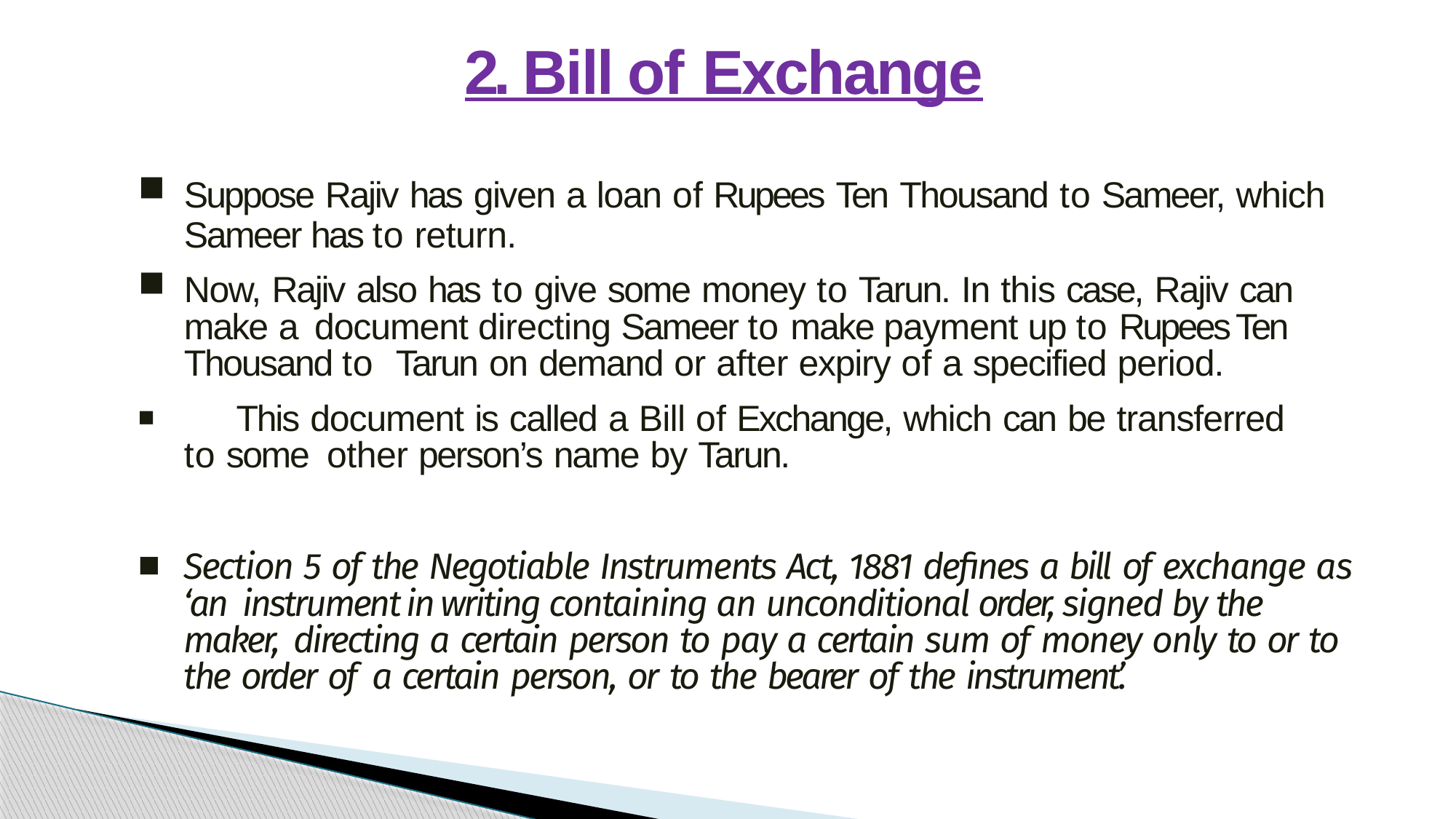

# 2. Bill of Exchange
Suppose Rajiv has given a loan of Rupees Ten Thousand to Sameer, which
Sameer has to return.
Now, Rajiv also has to give some money to Tarun. In this case, Rajiv can make a  document directing Sameer to make payment up to Rupees Ten Thousand to  Tarun on demand or after expiry of a specified period.
	This document is called a Bill of Exchange, which can be transferred to some  other person’s name by Tarun.

Section 5 of the Negotiable Instruments Act, 1881 defines a bill of exchange as ‘an  instrument in writing containing an unconditional order, signed by the maker,  directing a certain person to pay a certain sum of money only to or to the order of  a certain person, or to the bearer of the instrument’.